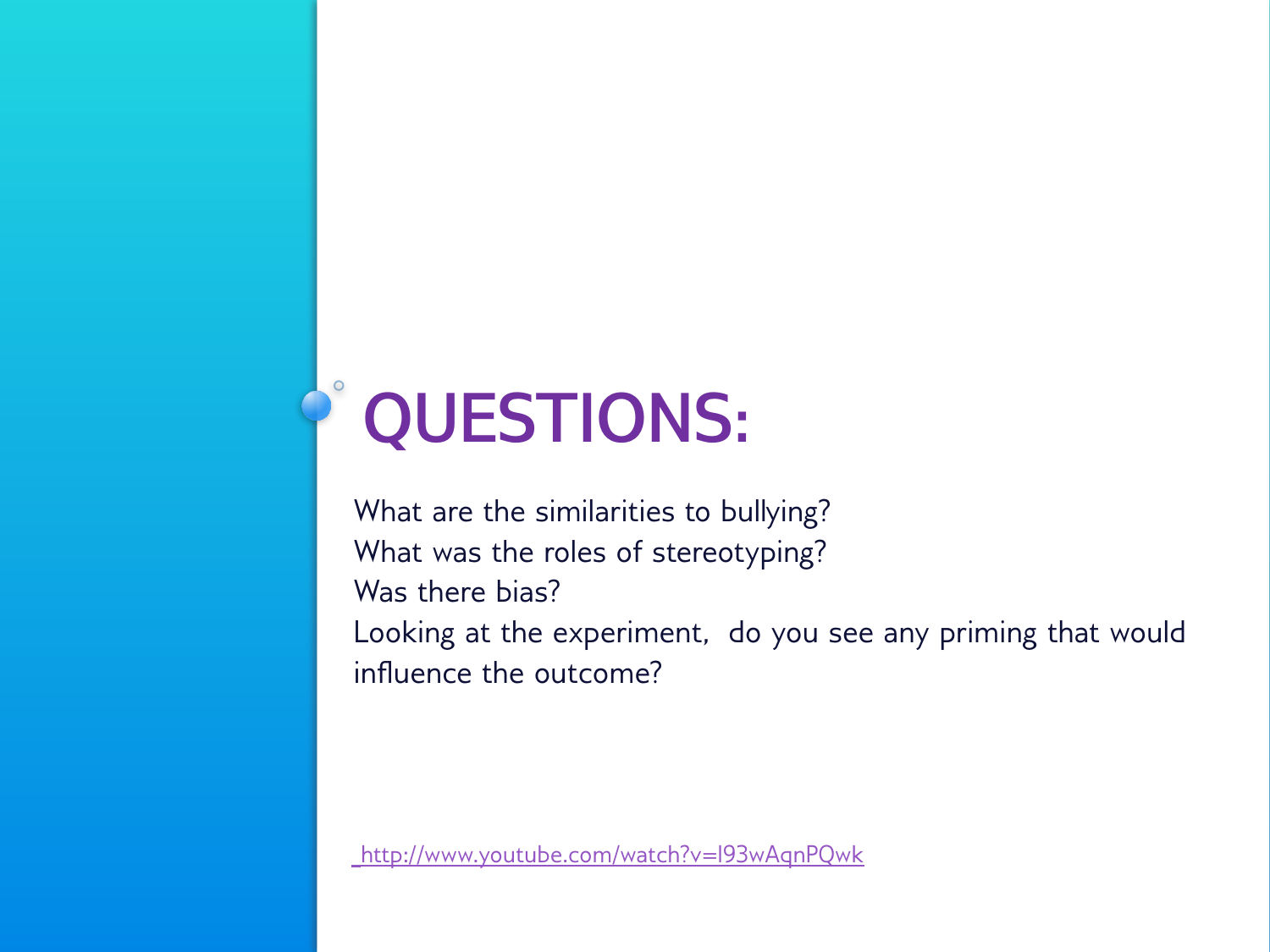

# QUESTIONS:
What are the similarities to bullying?
What was the roles of stereotyping?
Was there bias?
Looking at the experiment,  do you see any priming that would influence the outcome?
 http://www.youtube.com/watch?v=l93wAqnPQwk